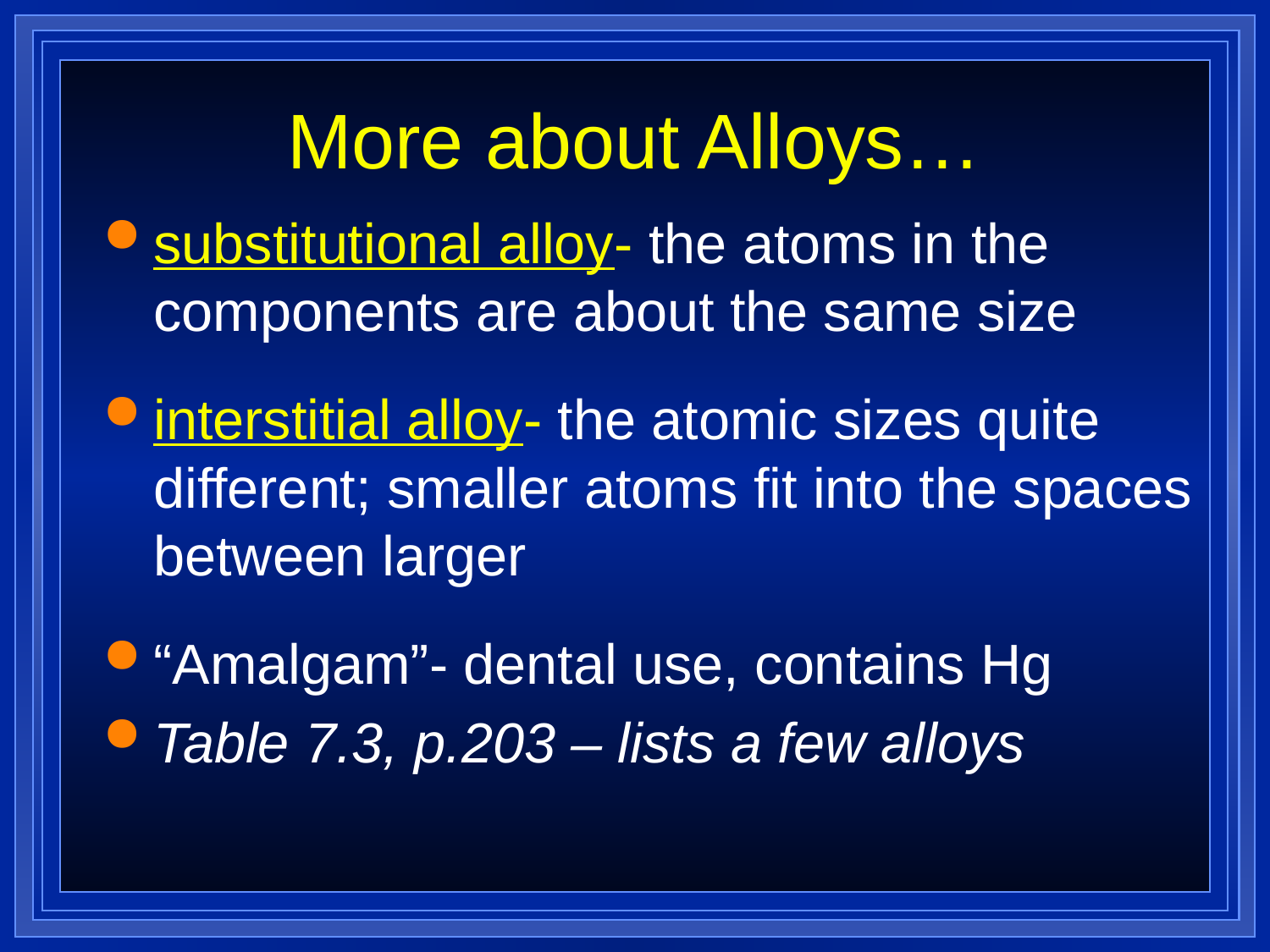

# More about Alloys…
substitutional alloy- the atoms in the components are about the same size

interstitial alloy- the atomic sizes quite different; smaller atoms fit into the spaces between larger

“Amalgam”- dental use, contains Hg
Table 7.3, p.203 – lists a few alloys